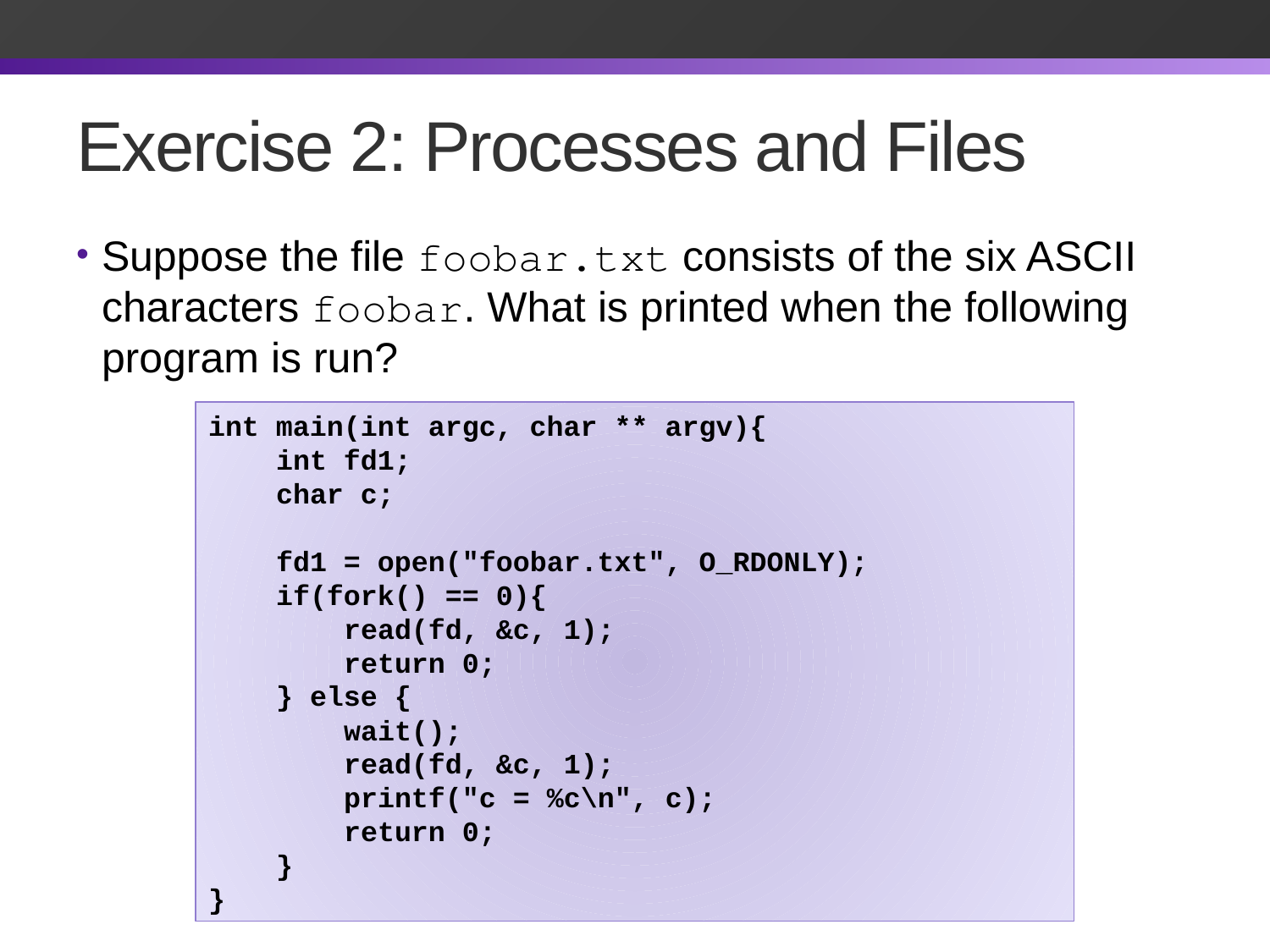

# Exercise 2: Processes and Files
Suppose the file foobar.txt consists of the six ASCII characters foobar. What is printed when the following program is run?
int main(int argc, char ** argv){
    int fd1;
    char c;

    fd1 = open("foobar.txt", O_RDONLY);
    if(fork() == 0){
        read(fd, &c, 1);
        return 0;
    } else {
        wait();
        read(fd, &c, 1);
        printf("c = %c\n", c);
        return 0;
    }
}